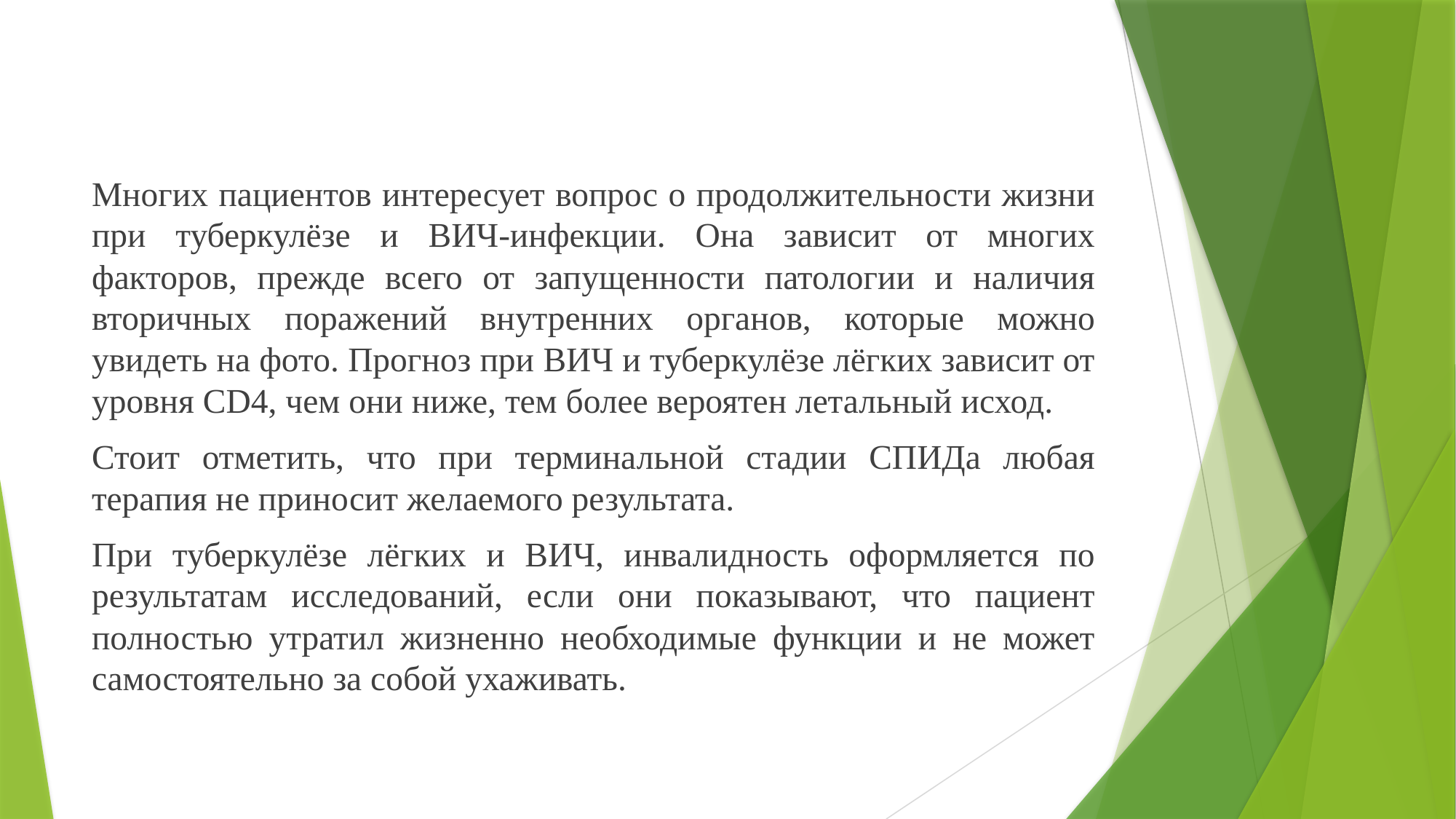

#
Многих пациентов интересует вопрос о продолжительности жизни при туберкулёзе и ВИЧ-инфекции. Она зависит от многих факторов, прежде всего от запущенности патологии и наличия вторичных поражений внутренних органов, которые можно увидеть на фото. Прогноз при ВИЧ и туберкулёзе лёгких зависит от уровня CD4, чем они ниже, тем более вероятен летальный исход.
Стоит отметить, что при терминальной стадии СПИДа любая терапия не приносит желаемого результата.
При туберкулёзе лёгких и ВИЧ, инвалидность оформляется по результатам исследований, если они показывают, что пациент полностью утратил жизненно необходимые функции и не может самостоятельно за собой ухаживать.